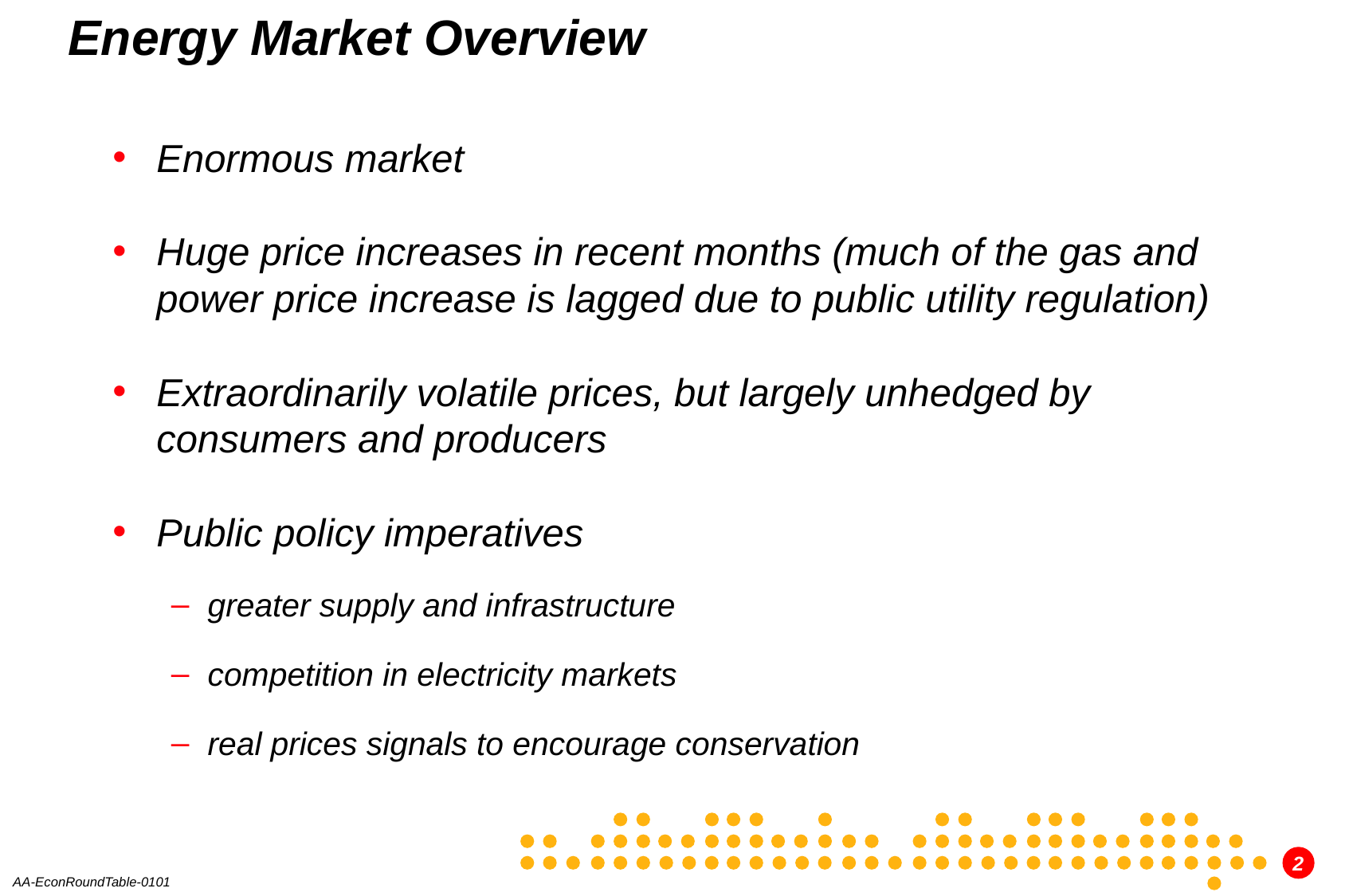

Energy Market Overview
Enormous market

Huge price increases in recent months (much of the gas and power price increase is lagged due to public utility regulation)

Extraordinarily volatile prices, but largely unhedged by consumers and producers

Public policy imperatives
greater supply and infrastructure
competition in electricity markets
real prices signals to encourage conservation